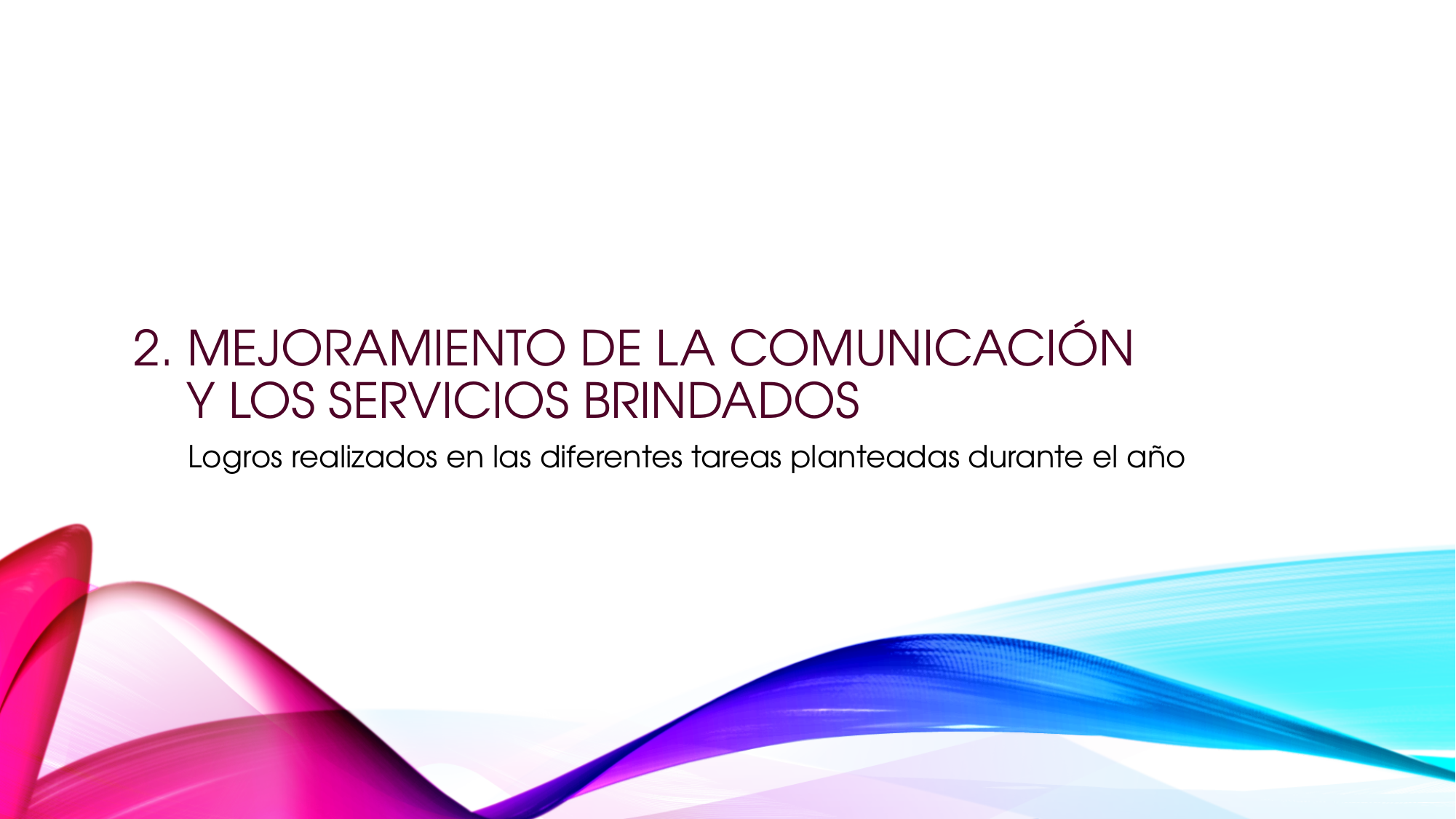

# 2. MEJORAMIENTO DE LA COMUNICACIÓN Y LOS SERVICIOS BRINDADOS
Logros realizados en las diferentes tareas planteadas durante el año